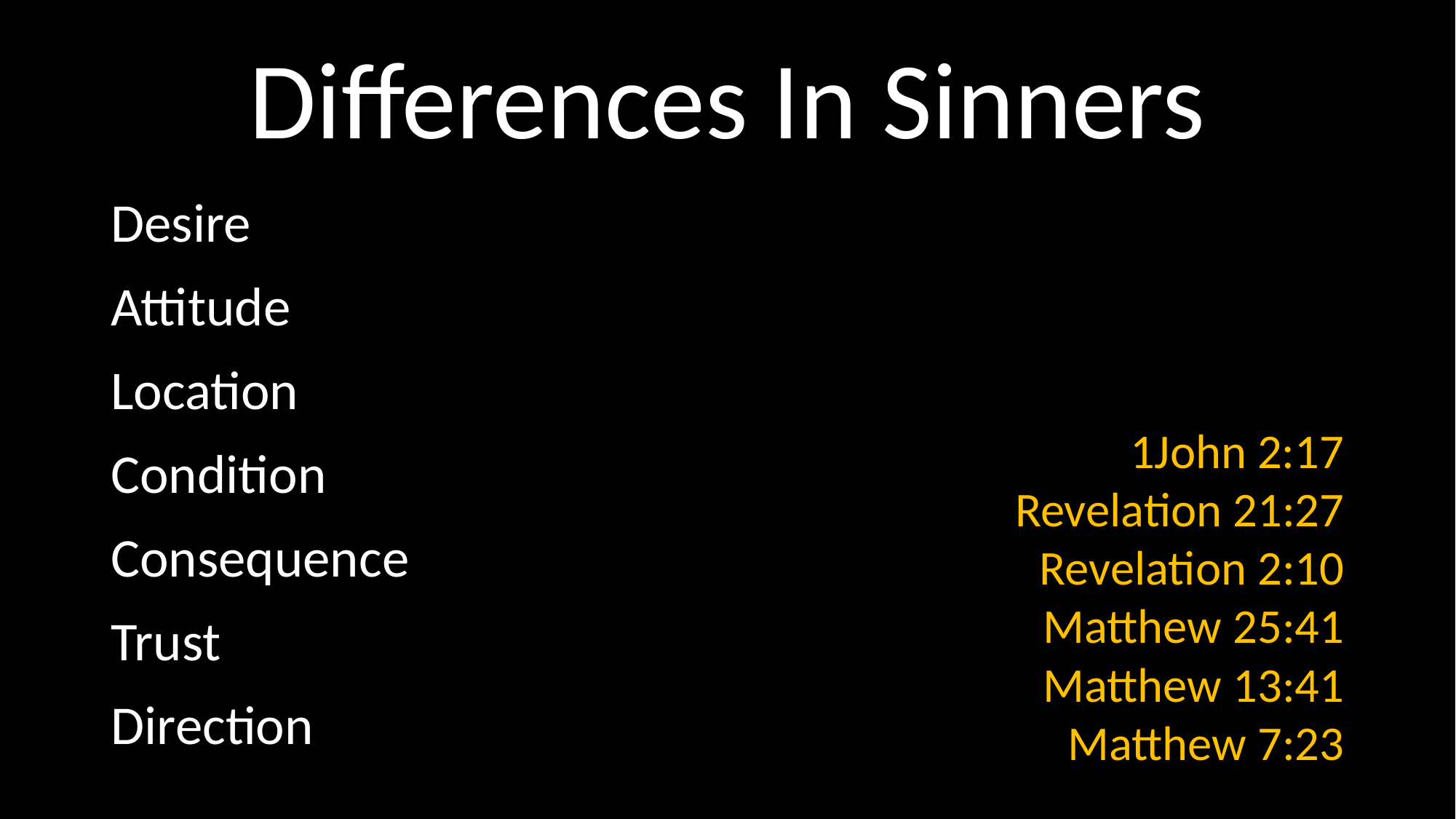

# Differences In Sinners
Desire
Attitude
Location
Condition
Consequence
Trust
Direction
1John 2:17
Revelation 21:27
Revelation 2:10
Matthew 25:41
Matthew 13:41
Matthew 7:23